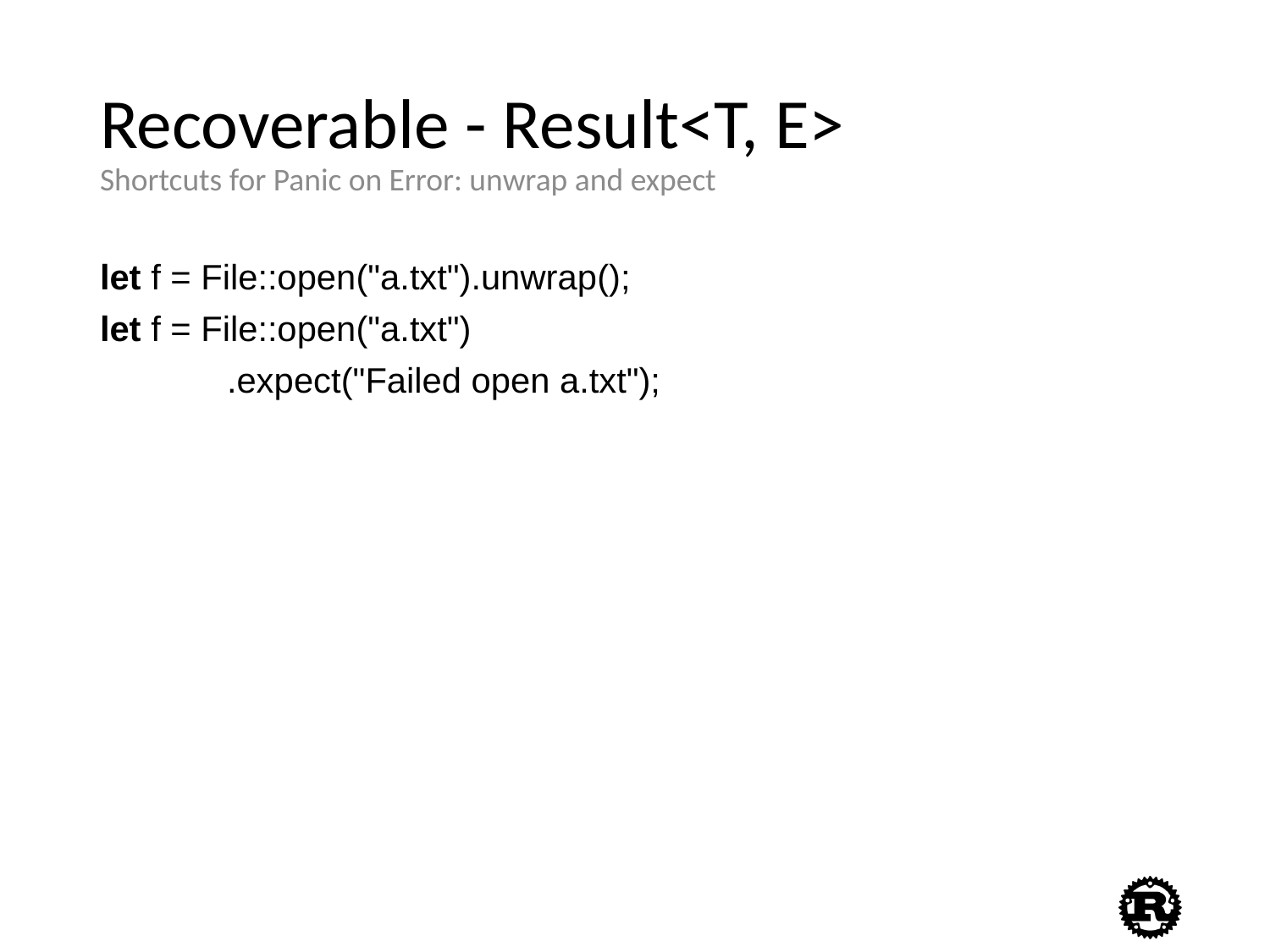

# Recoverable - Result<T, E> Shortcuts for Panic on Error: unwrap and expect
let f = File::open("a.txt").unwrap();
let f = File::open("a.txt")
	.expect("Failed open a.txt");